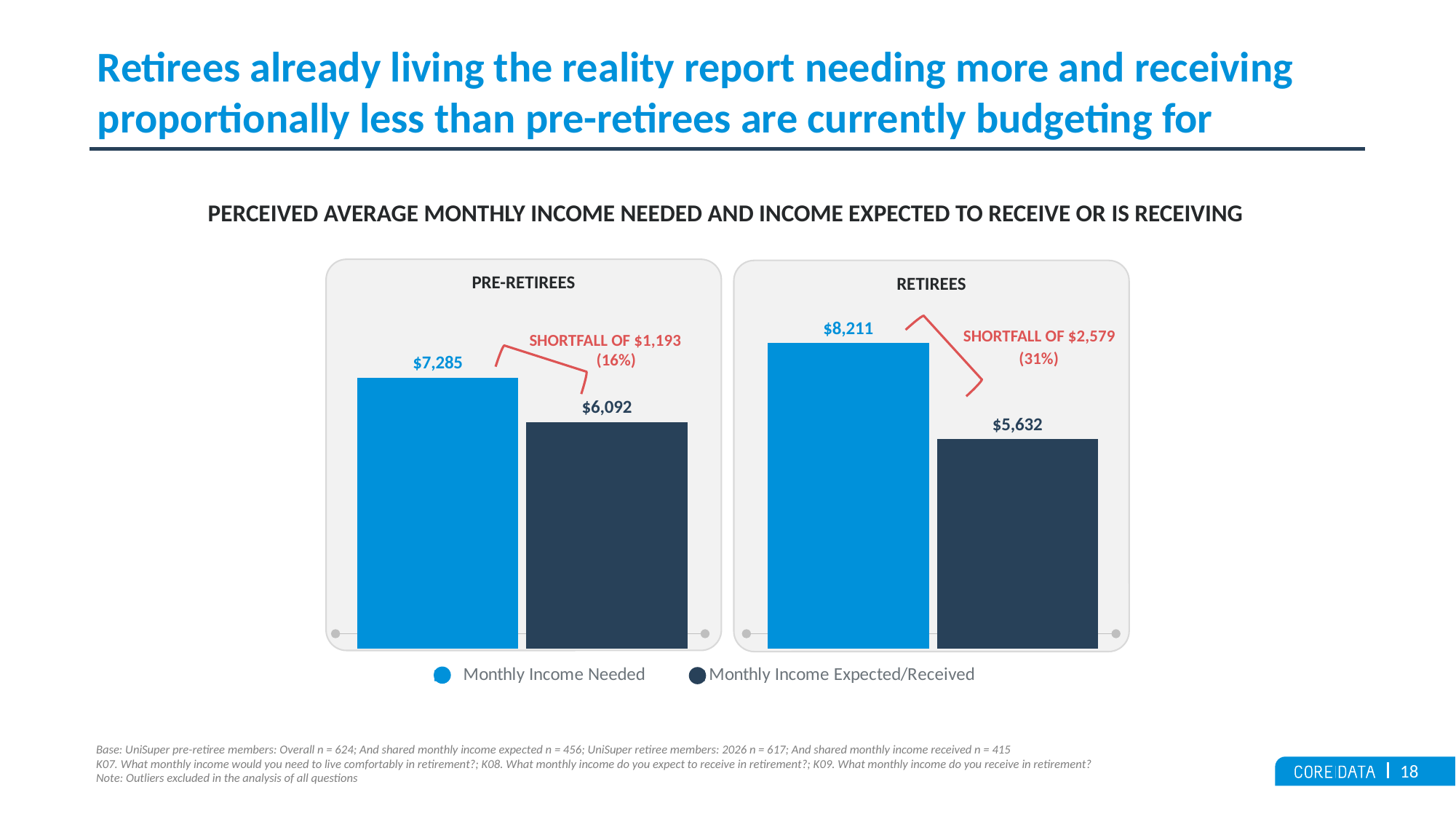

# Retirees already living the reality report needing more and receiving proportionally less than pre-retirees are currently budgeting for
PERCEIVED AVERAGE MONTHLY INCOME NEEDED AND INCOME EXPECTED TO RECEIVE OR IS RECEIVING
PRE-RETIREES
RETIREES

### Chart

| Category |    Monthly Income Needed | Monthly Income Expected/Received  |
|---|---|---|
| Pre-retirees | 7285.0 | 6092.0 |
| Retirees | 8211.0 | 5632.0 |
SHORTFALL OF $2,579
SHORTFALL OF $1,193

(31%)
(16%)

Base: UniSuper pre-retiree members: Overall n = 624; And shared monthly income expected n = 456; UniSuper retiree members: 2026 n = 617; And shared monthly income received n = 415
K07. What monthly income would you need to live comfortably in retirement?; K08. What monthly income do you expect to receive in retirement?; K09. What monthly income do you receive in retirement?
Note: Outliers excluded in the analysis of all questions